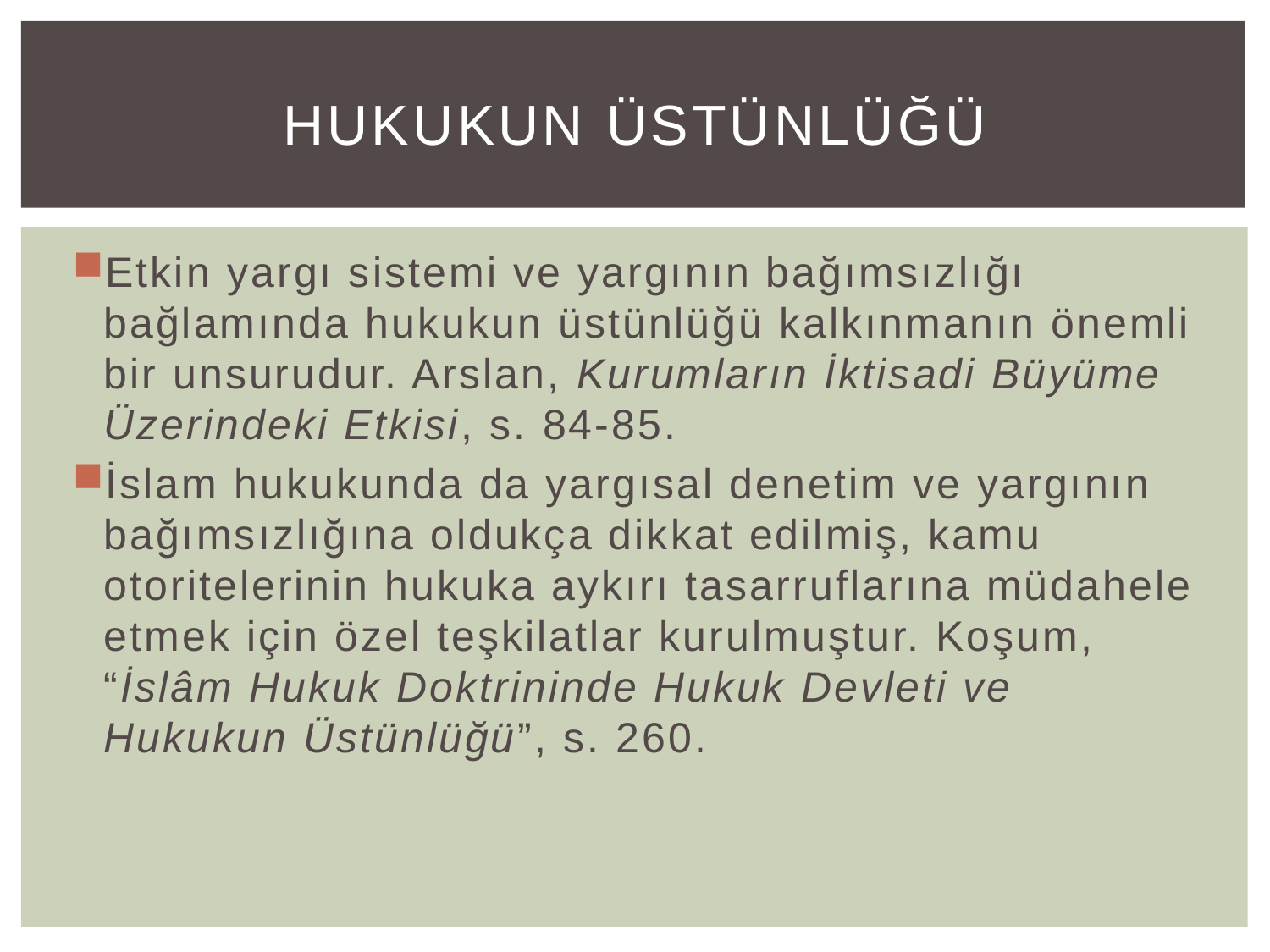

# HUKUKun ÜSTÜNLÜĞÜ
Etkin yargı sistemi ve yargının bağımsızlığı bağlamında hukukun üstünlüğü kalkınmanın önemli bir unsurudur. Arslan, Kurumların İktisadi Büyüme Üzerindeki Etkisi, s. 84-85.
İslam hukukunda da yargısal denetim ve yargının bağımsızlığına oldukça dikkat edilmiş, kamu otoritelerinin hukuka aykırı tasarruflarına müdahele etmek için özel teşkilatlar kurulmuştur. Koşum, “İslâm Hukuk Doktrininde Hukuk Devleti ve Hukukun Üstünlüğü”, s. 260.